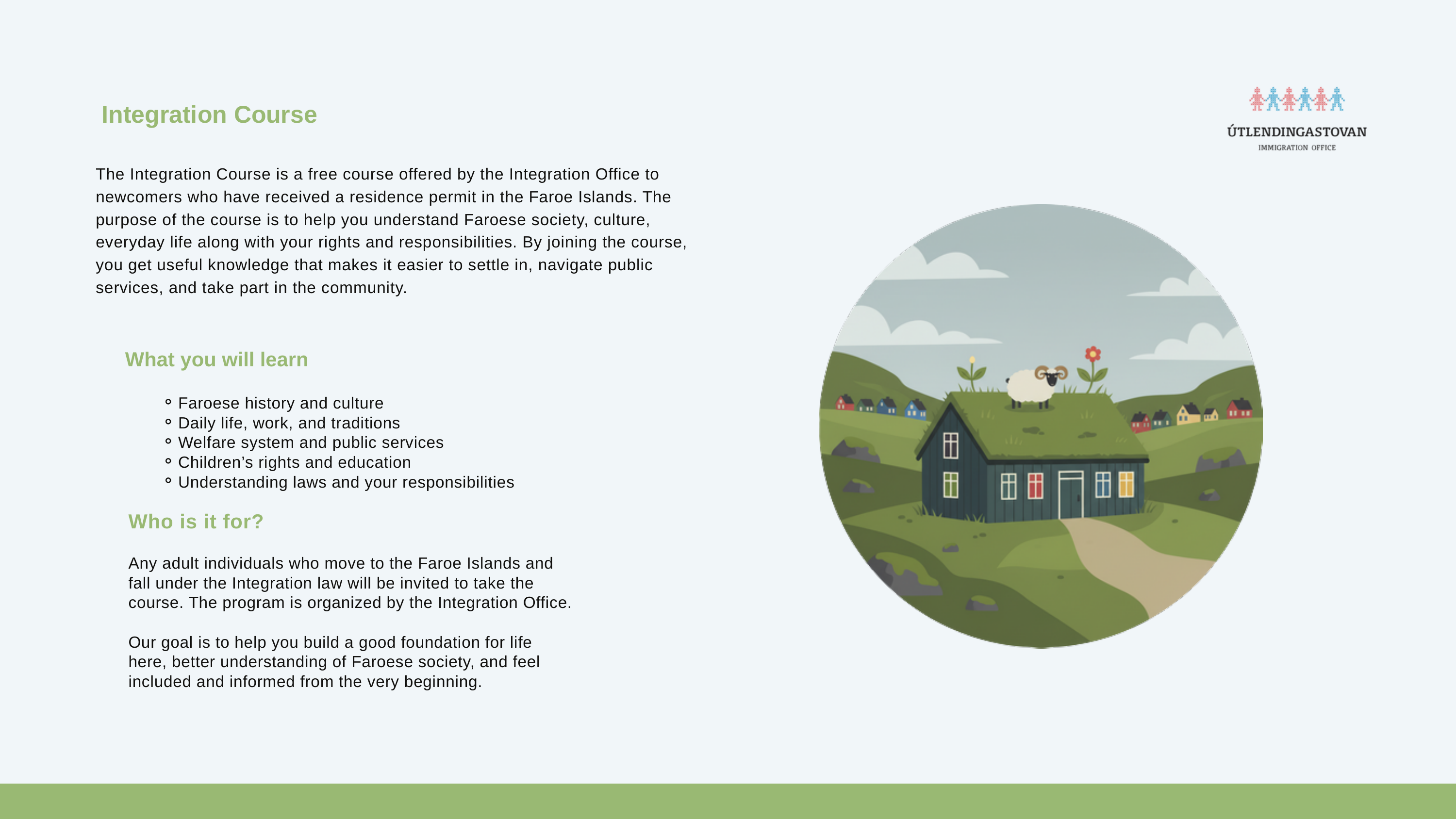

Integration Course

The Integration Course is a free course offered by the Integration Office to newcomers who have received a residence permit in the Faroe Islands. The purpose of the course is to help you understand Faroese society, culture, everyday life along with your rights and responsibilities. By joining the course, you get useful knowledge that makes it easier to settle in, navigate public services, and take part in the community.

What you will learn
Faroese history and culture
Daily life, work, and traditions
Welfare system and public services
Children’s rights and education
Understanding laws and your responsibilities

Who is it for?

Any adult individuals who move to the Faroe Islands and fall under the Integration law will be invited to take the course. The program is organized by the Integration Office.

Our goal is to help you build a good foundation for life here, better understanding of Faroese society, and feel included and informed from the very beginning.